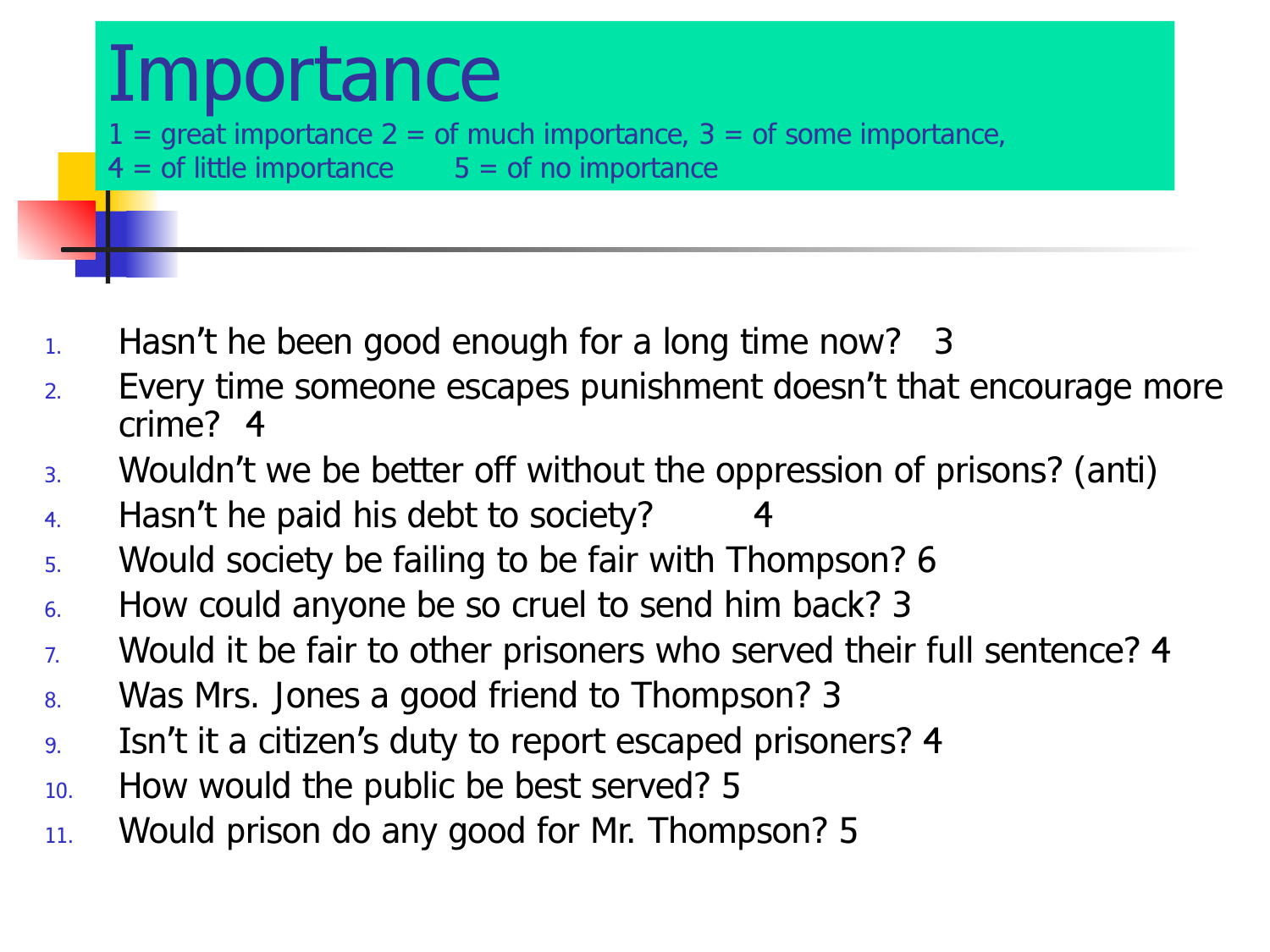

# Importance 1 = great importance 2 = of much importance, 3 = of some importance, 4 = of little importance       5 = of no importance
Hasn’t he been good enough for a long time now?   3
Every time someone escapes punishment doesn’t that encourage more crime?	4
Wouldn’t we be better off without the oppression of prisons? (anti)
Hasn’t he paid his debt to society?	4
Would society be failing to be fair with Thompson? 6
How could anyone be so cruel to send him back? 3
Would it be fair to other prisoners who served their full sentence? 4
Was Mrs. Jones a good friend to Thompson? 3
Isn’t it a citizen’s duty to report escaped prisoners? 4
How would the public be best served? 5
Would prison do any good for Mr. Thompson? 5